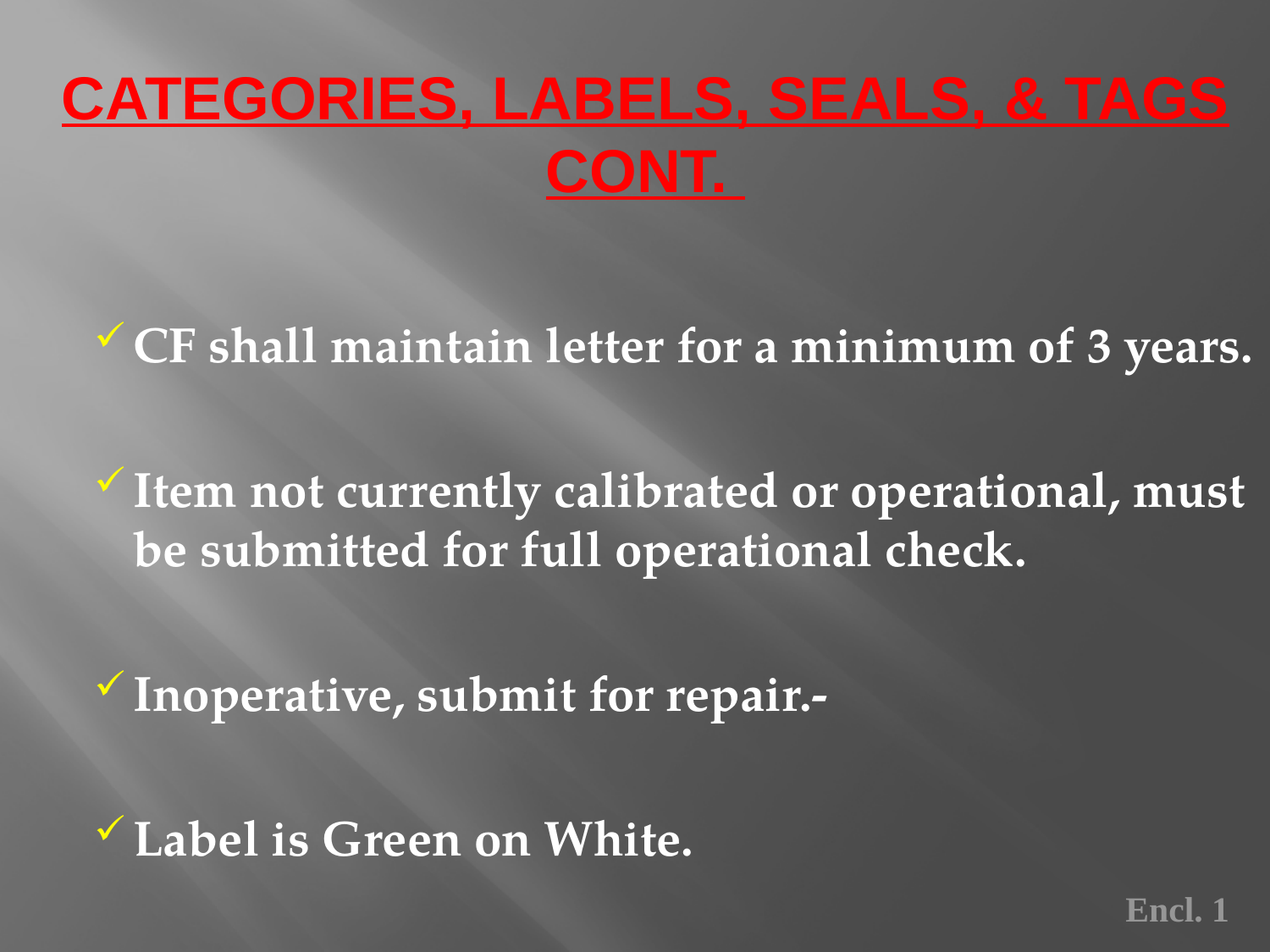

# CATEGORIES, LABELS, SEALS, & TAGS CONT.
CF shall maintain letter for a minimum of 3 years.

Item not currently calibrated or operational, must be submitted for full operational check.

Inoperative, submit for repair.-

Label is Green on White.
Encl. 1